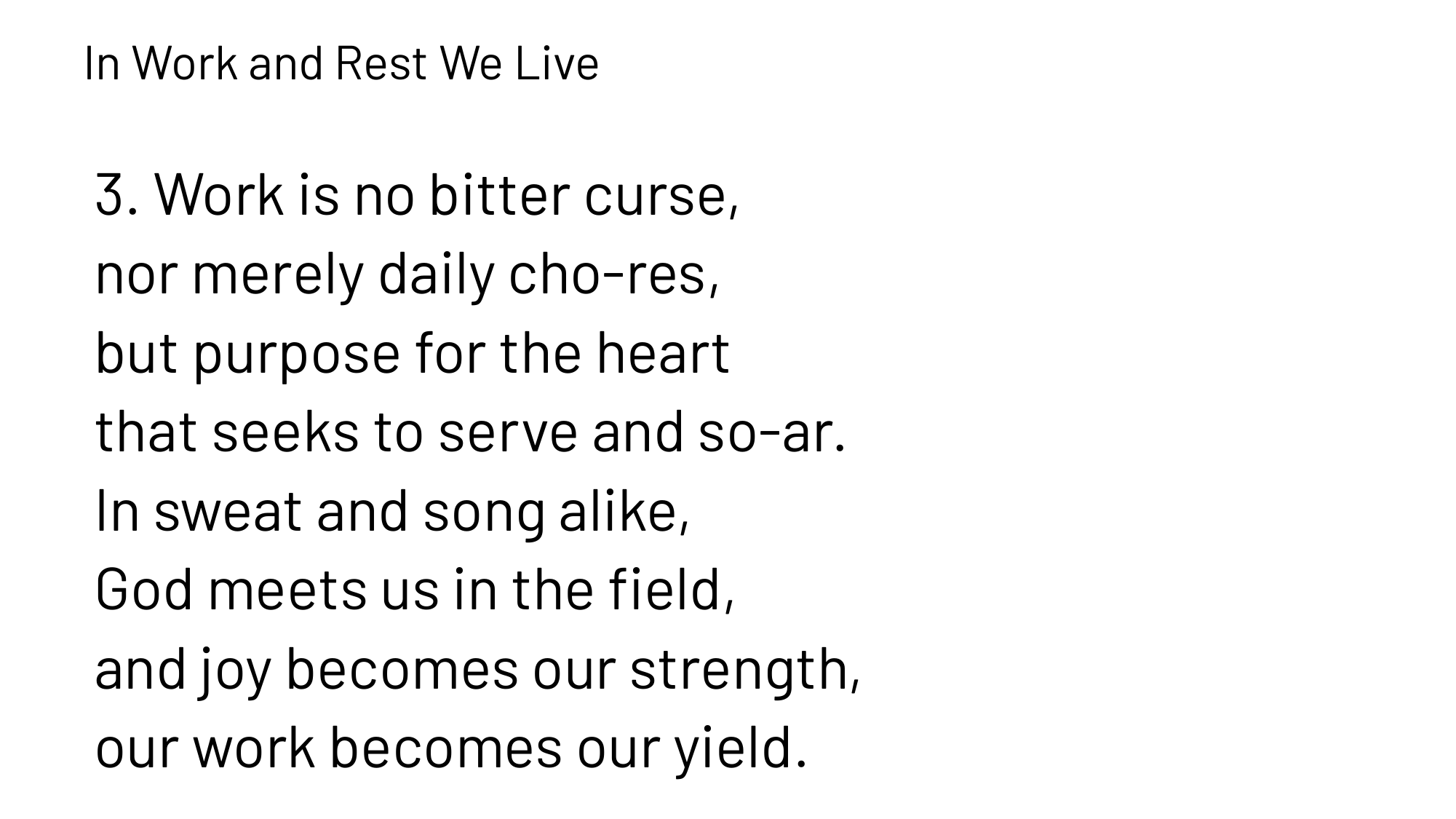

# In Work and Rest We Live
3. Work is no bitter curse,
nor merely daily cho-res,
but purpose for the heart
that seeks to serve and so-ar.
In sweat and song alike,
God meets us in the field,
and joy becomes our strength,
our work becomes our yield.